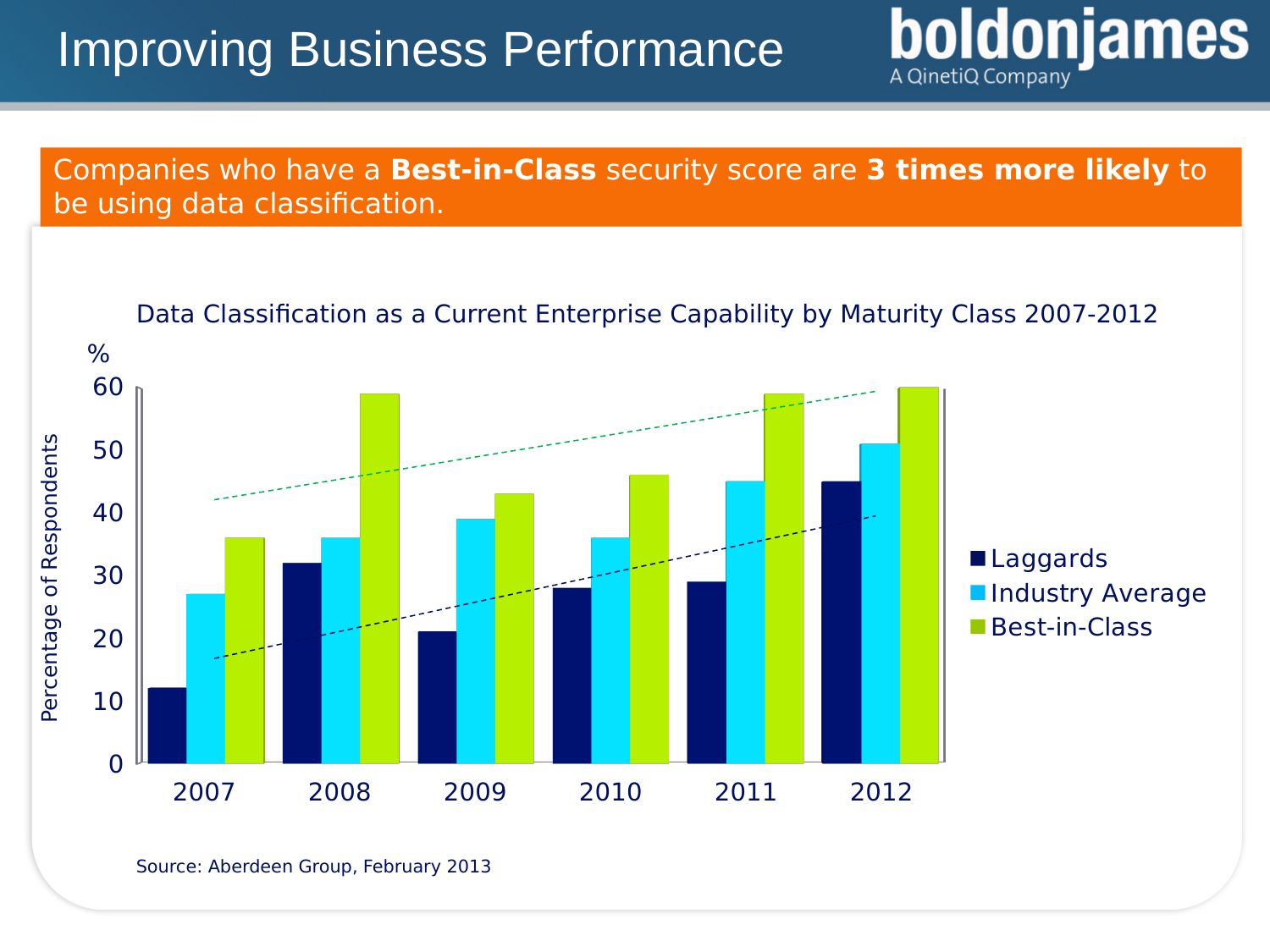

# Improving Business Performance
Companies who have a Best-in-Class security score are 3 times more likely to be using data classification.

Companies who have a Best-in-Class security score are 3 times more likely to be using data classification.

Data Classification as a Current Enterprise Capability by Maturity Class 2007-2012
%

[unsupported chart]

Percentage of Respondents
Source: Aberdeen Group, February 2013